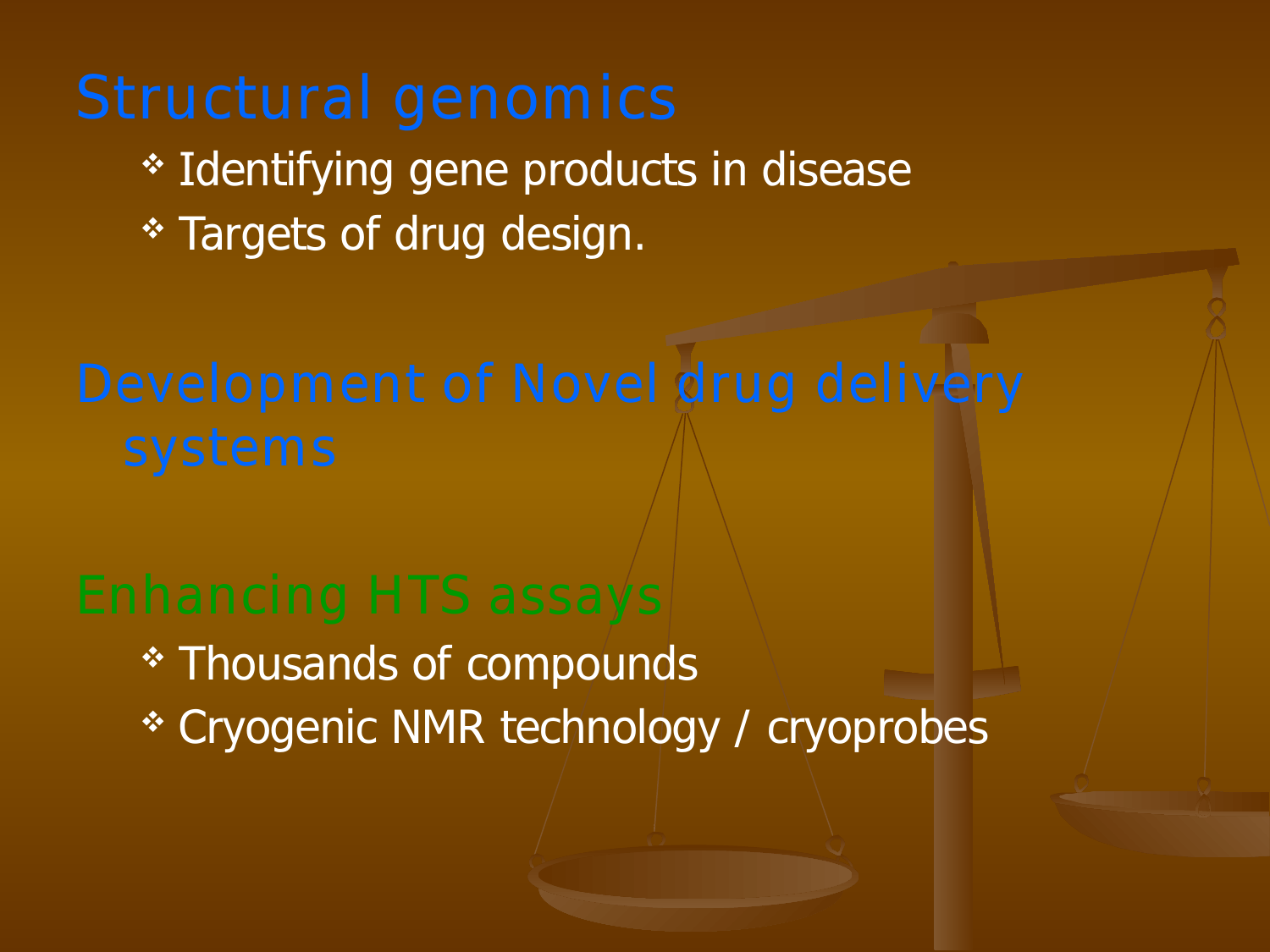

Structural genomics
Identifying gene products in disease
Targets of drug design.

Development of Novel drug delivery systems

Enhancing HTS assays
Thousands of compounds
Cryogenic NMR technology / cryoprobes